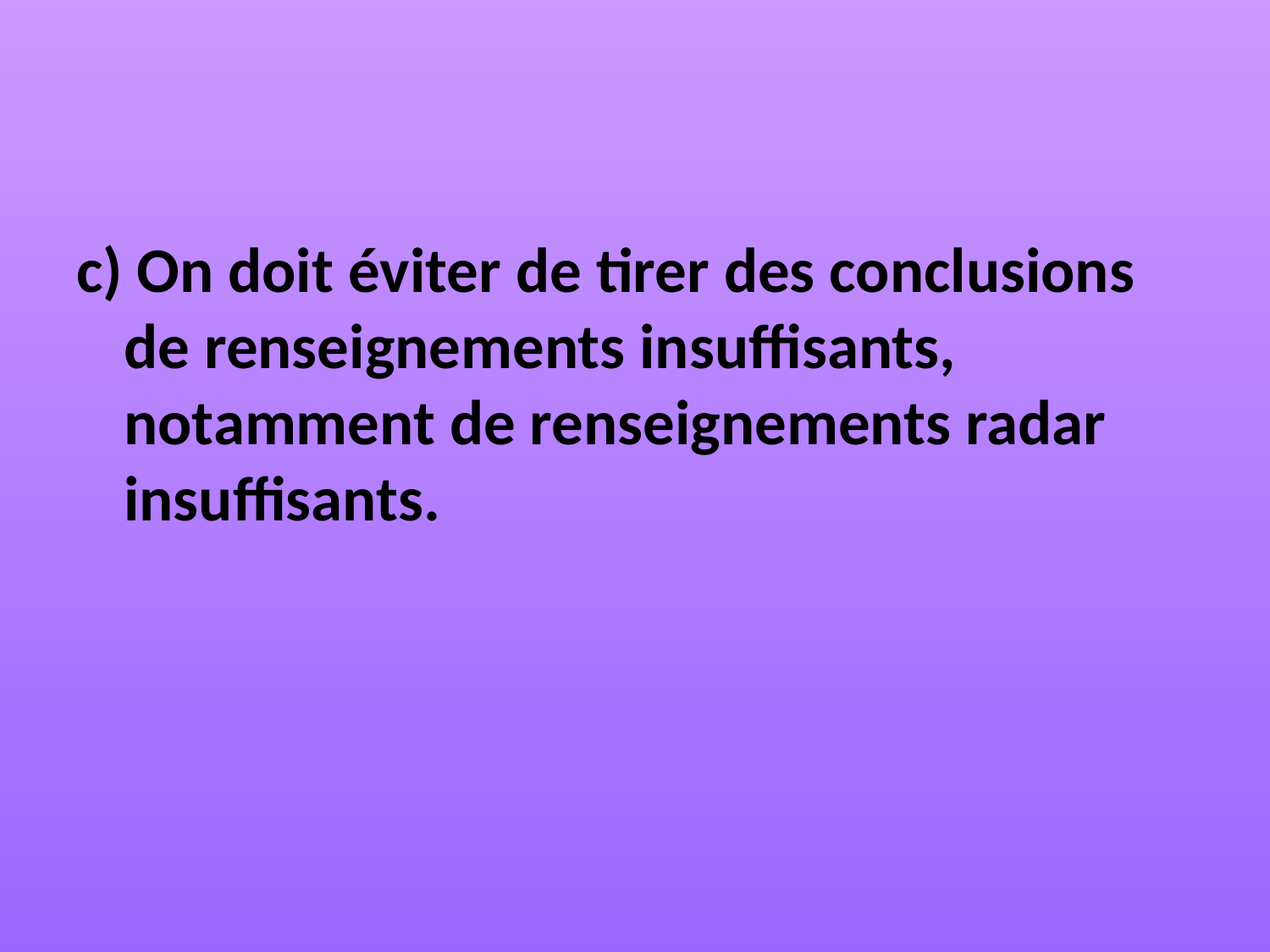

c) On doit éviter de tirer des conclusions de renseignements insuffisants, notamment de renseignements radar insuffisants.